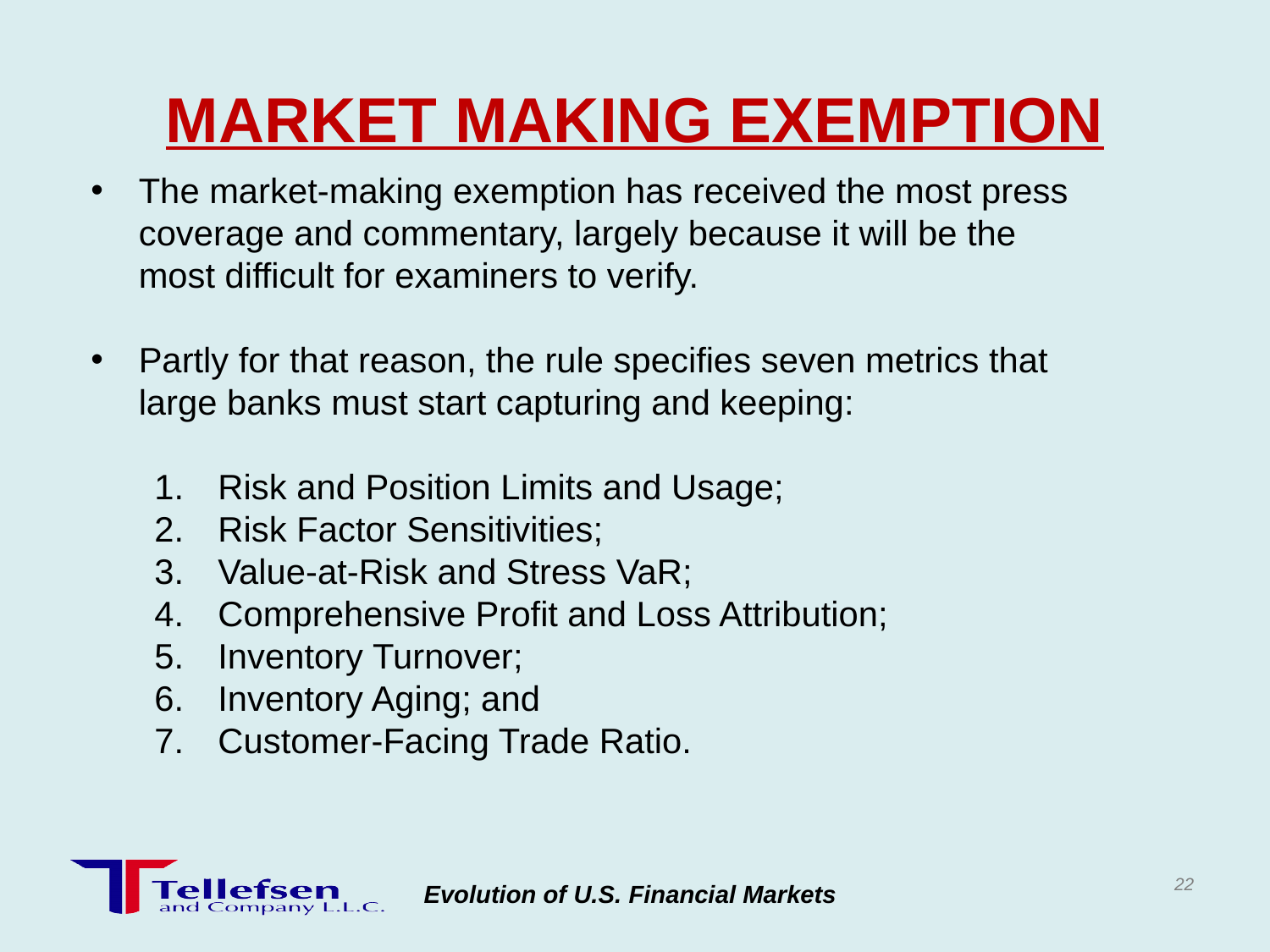

# MARKET MAKING EXEMPTION
The market-making exemption has received the most press coverage and commentary, largely because it will be the most difficult for examiners to verify.

Partly for that reason, the rule specifies seven metrics that large banks must start capturing and keeping:

Risk and Position Limits and Usage;
Risk Factor Sensitivities;
Value-at-Risk and Stress VaR;
Comprehensive Profit and Loss Attribution;
Inventory Turnover;
Inventory Aging; and
Customer-Facing Trade Ratio.
22
Evolution of U.S. Financial Markets